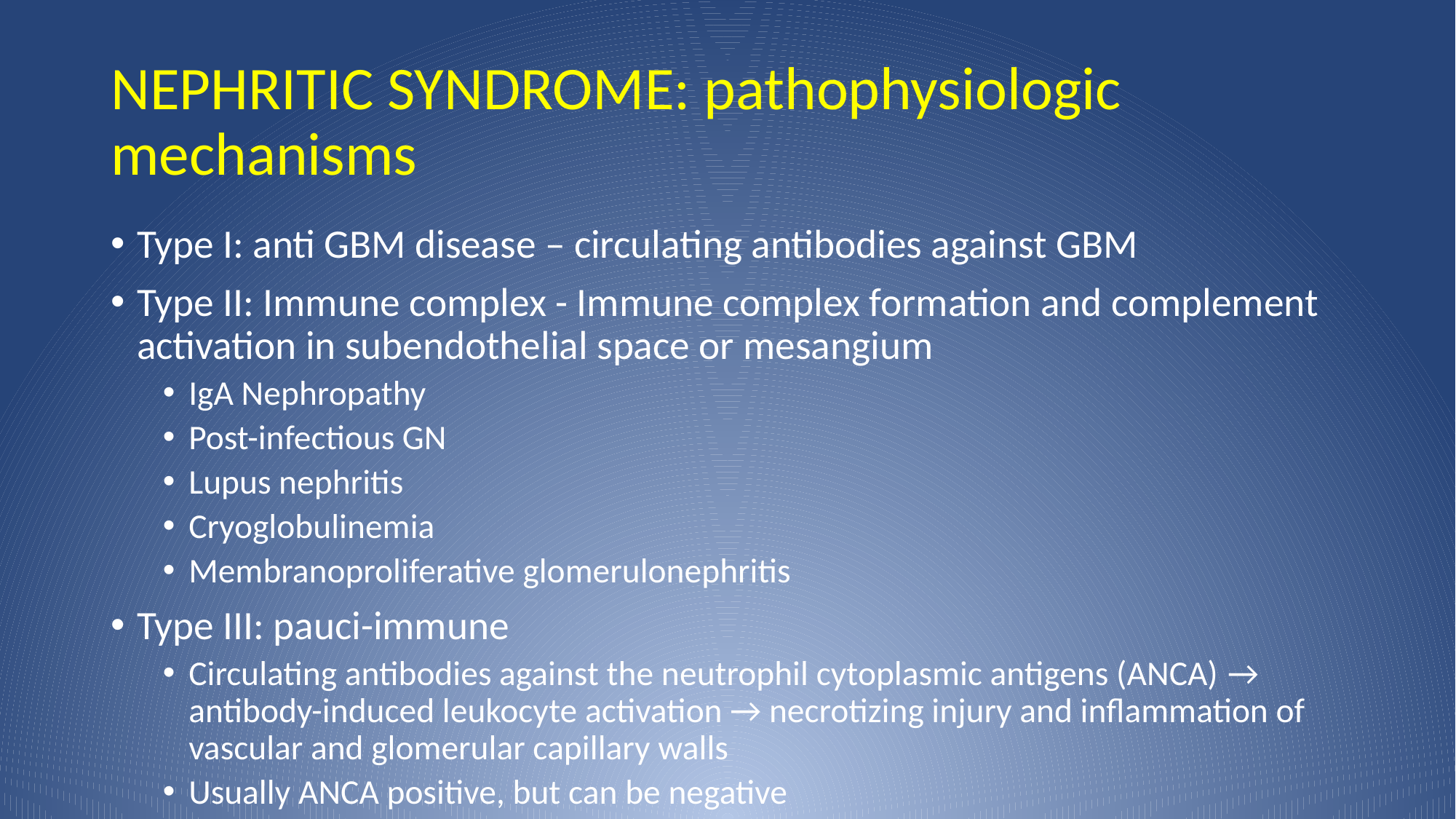

# NEPHRITIC SYNDROME: pathophysiologic mechanisms
Type I: anti GBM disease – circulating antibodies against GBM
Type II: Immune complex - Immune complex formation and complement activation in subendothelial space or mesangium
IgA Nephropathy
Post-infectious GN
Lupus nephritis
Cryoglobulinemia
Membranoproliferative glomerulonephritis
Type III: pauci-immune
Circulating antibodies against the neutrophil cytoplasmic antigens (ANCA) → antibody-induced leukocyte activation → necrotizing injury and inflammation of vascular and glomerular capillary walls
Usually ANCA positive, but can be negative